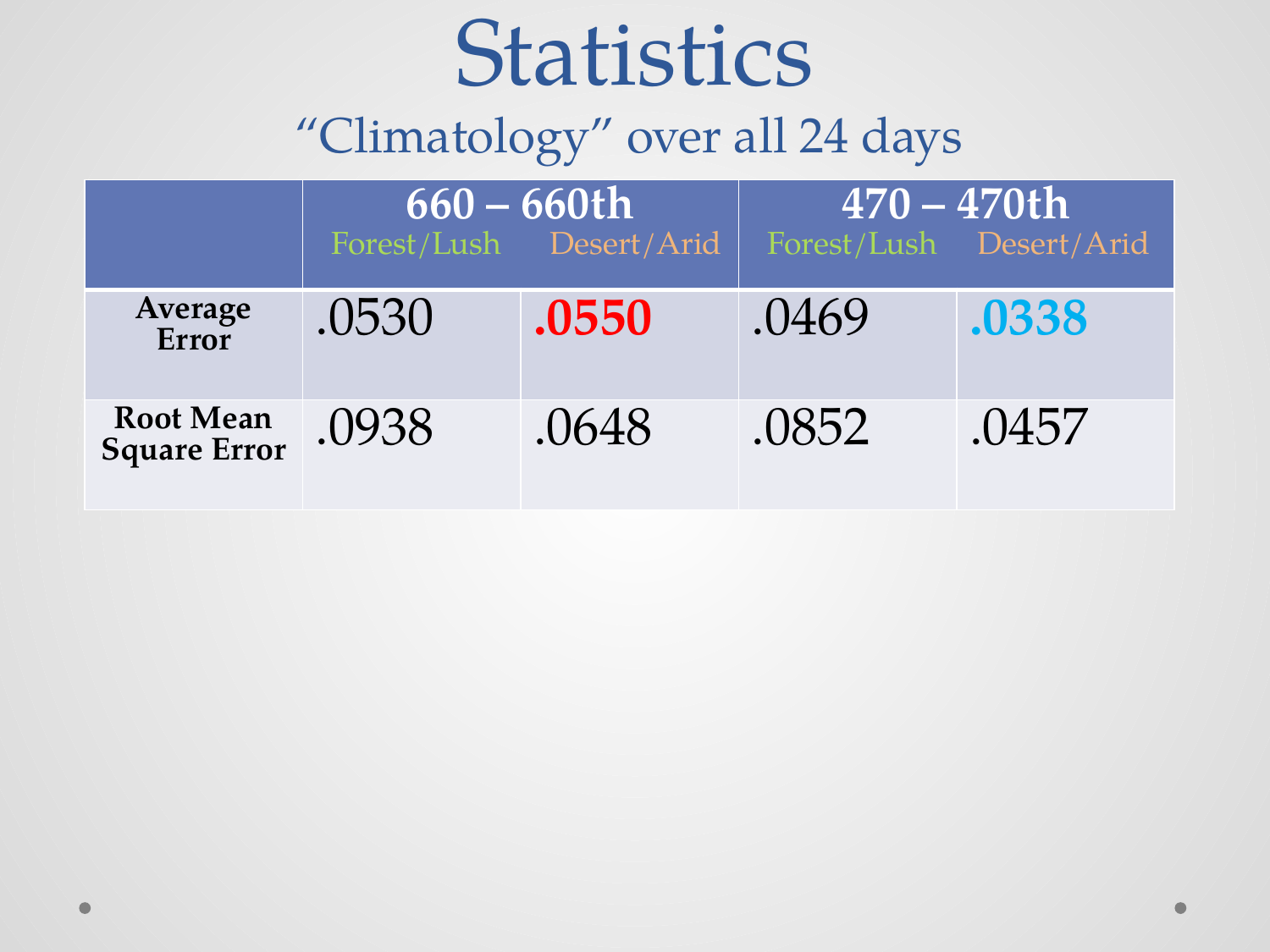

# Statistics “Climatology” over all 24 days
|  | 660 – 660th Forest/Lush Desert/Arid |  | 470 – 470th Forest/Lush Desert/Arid |  |
| --- | --- | --- | --- | --- |
| Average Error | .0530 | .0550 | .0469 | .0338 |
| Root Mean Square Error | .0938 | .0648 | .0852 | .0457 |